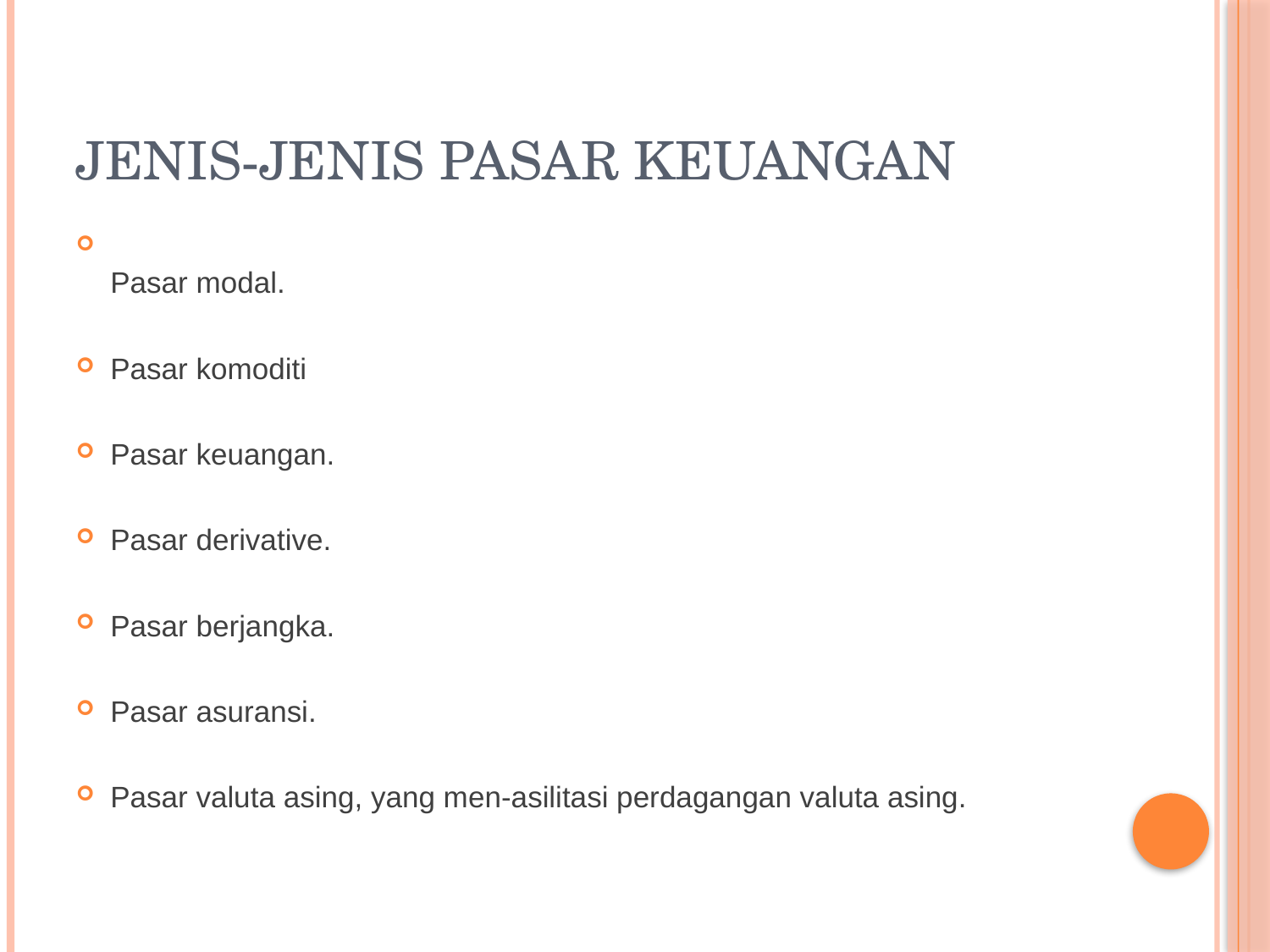

# Jenis-Jenis Pasar Keuangan
Pasar modal.

Pasar komoditi

Pasar keuangan.

Pasar derivative.

Pasar berjangka.

Pasar asuransi.

Pasar valuta asing, yang men-asilitasi perdagangan valuta asing.